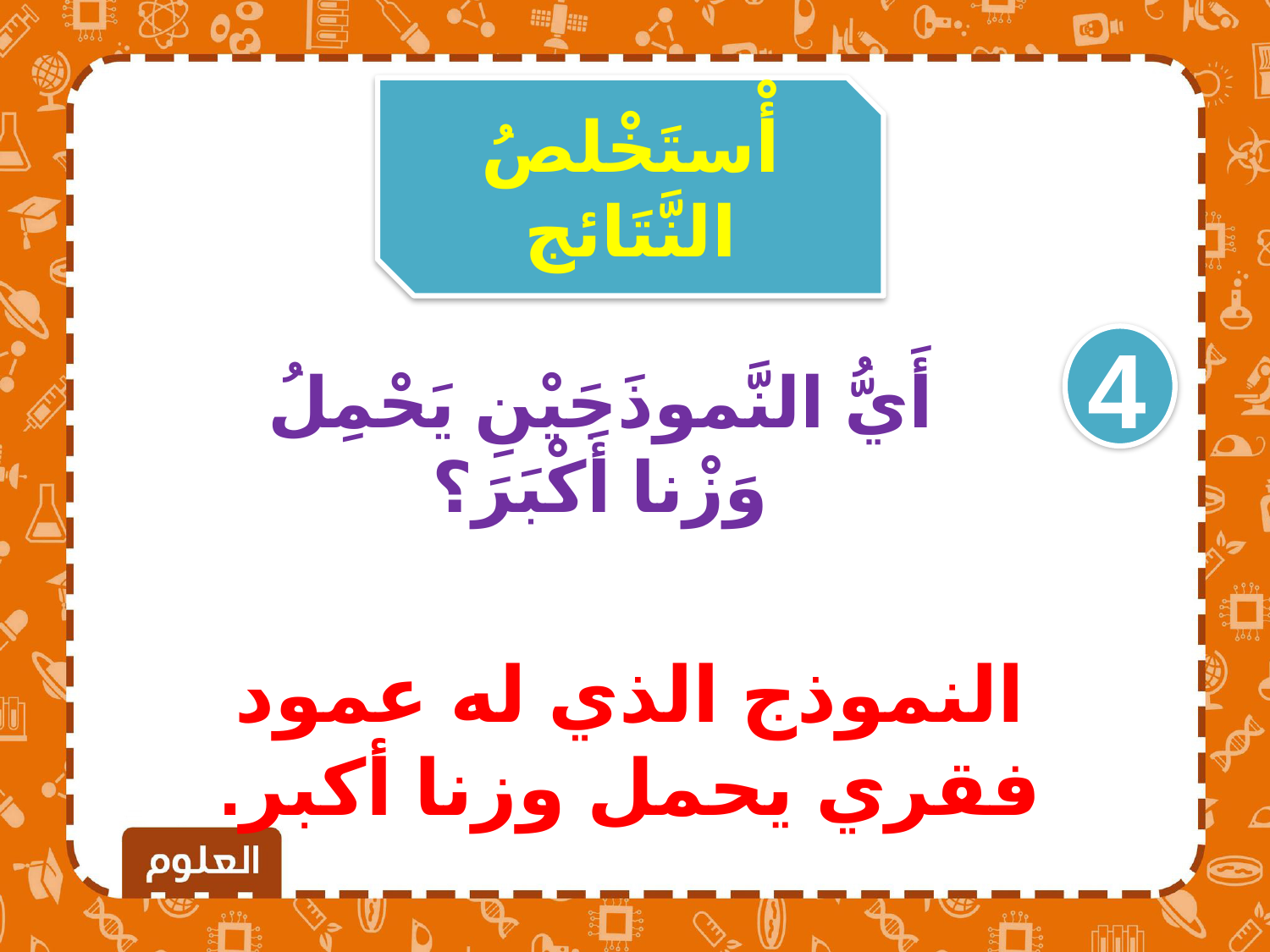

أْستَخْلصُ النَّتَائج
4
أَيُّ النَّموذَجَيْنِ يَحْمِلُ وَزْنا أَكْبَرَ؟
النموذج الذي له عمود فقري يحمل وزنا أكبر.